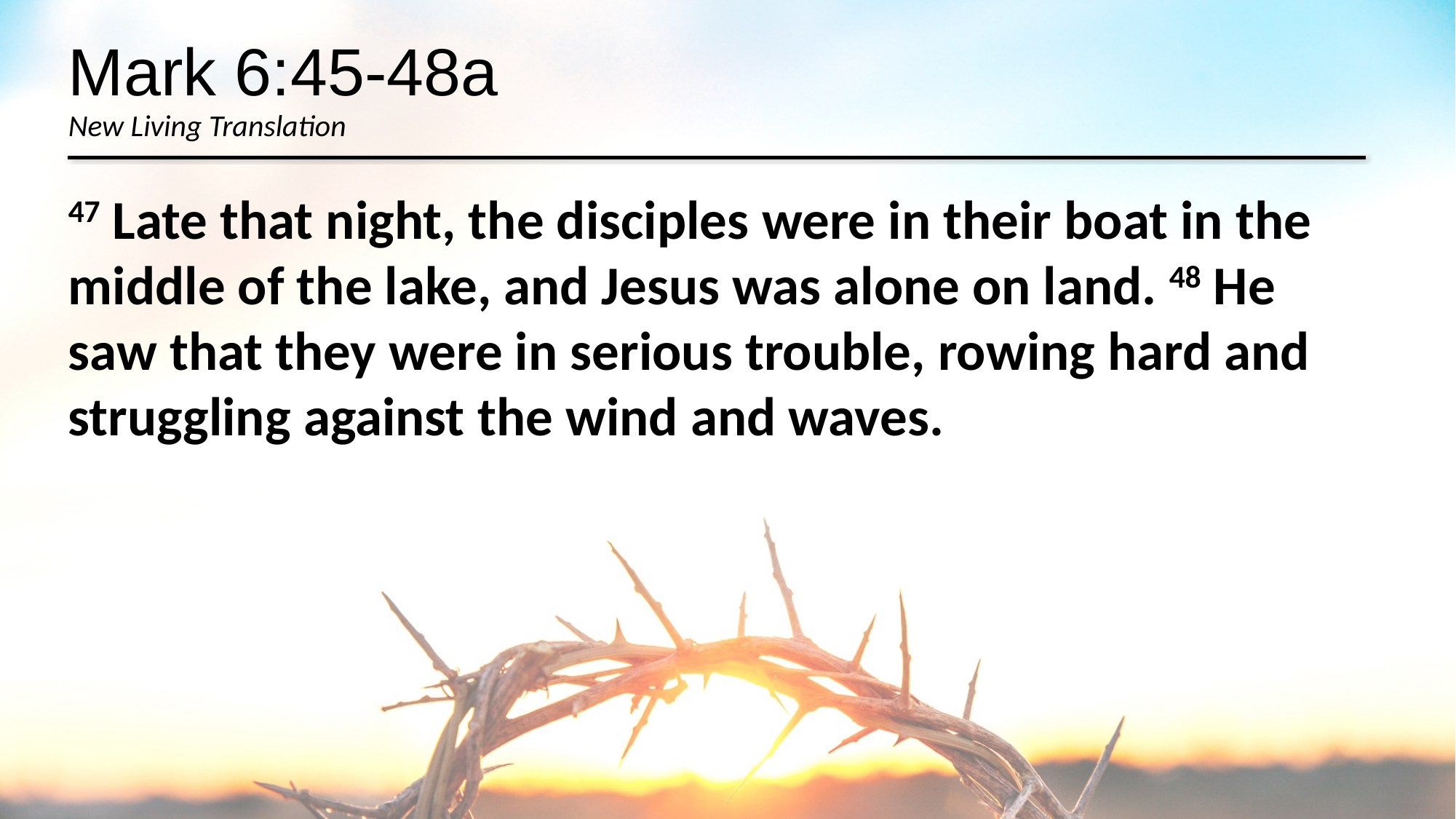

# Mark 6:45-48a New Living Translation
47 Late that night, the disciples were in their boat in the middle of the lake, and Jesus was alone on land. 48 He saw that they were in serious trouble, rowing hard and struggling against the wind and waves.